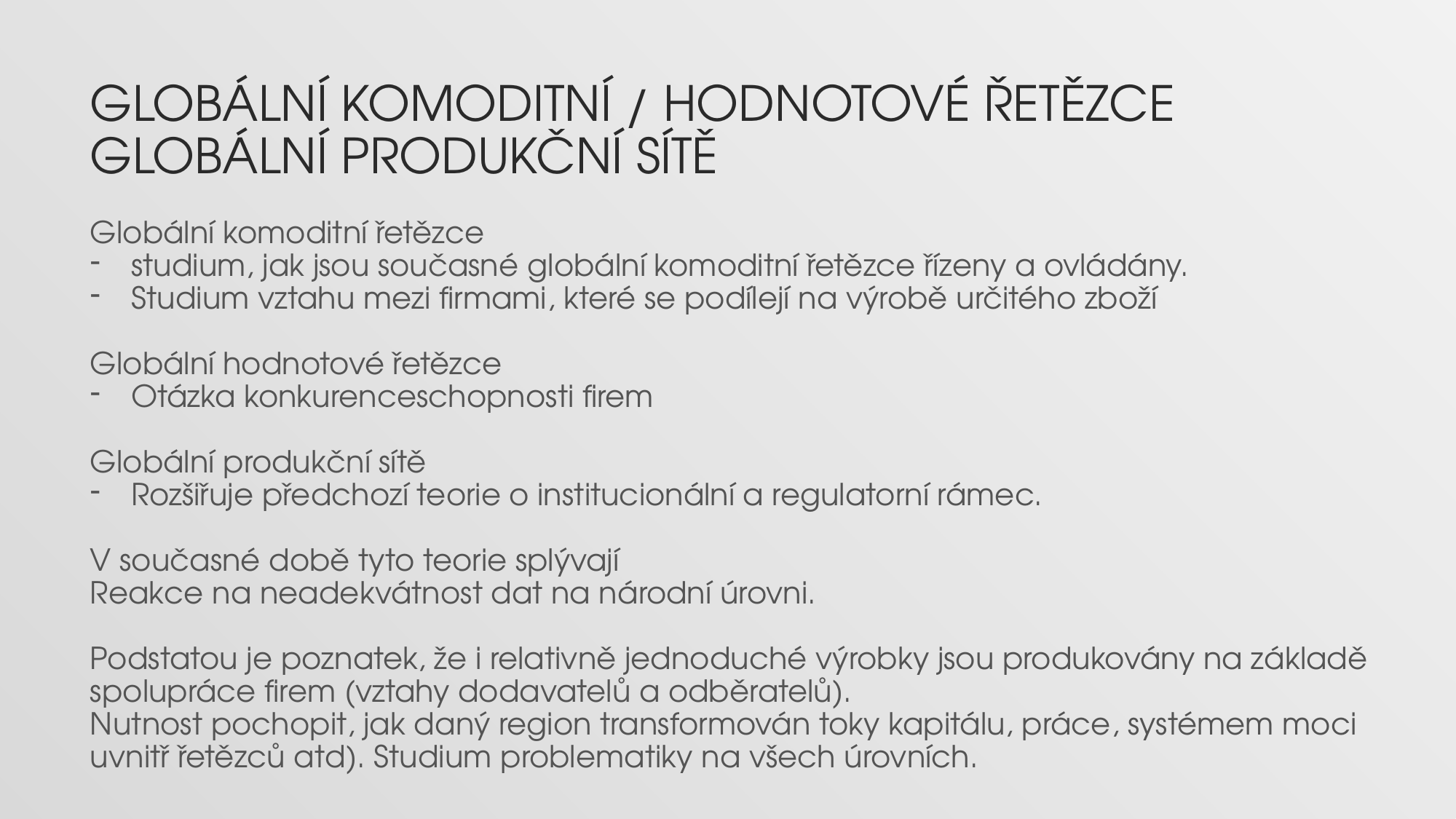

Globální komoditní / hodnotové řetězce
Globální produkční sítě
Globální komoditní řetězce
studium, jak jsou současné globální komoditní řetězce řízeny a ovládány.
Studium vztahu mezi firmami, které se podílejí na výrobě určitého zboží

Globální hodnotové řetězce
Otázka konkurenceschopnosti firem

Globální produkční sítě
Rozšiřuje předchozí teorie o institucionální a regulatorní rámec.

V současné době tyto teorie splývají
Reakce na neadekvátnost dat na národní úrovni.

Podstatou je poznatek, že i relativně jednoduché výrobky jsou produkovány na základě spolupráce firem (vztahy dodavatelů a odběratelů).
Nutnost pochopit, jak daný region transformován toky kapitálu, práce, systémem moci uvnitř řetězců atd). Studium problematiky na všech úrovních.